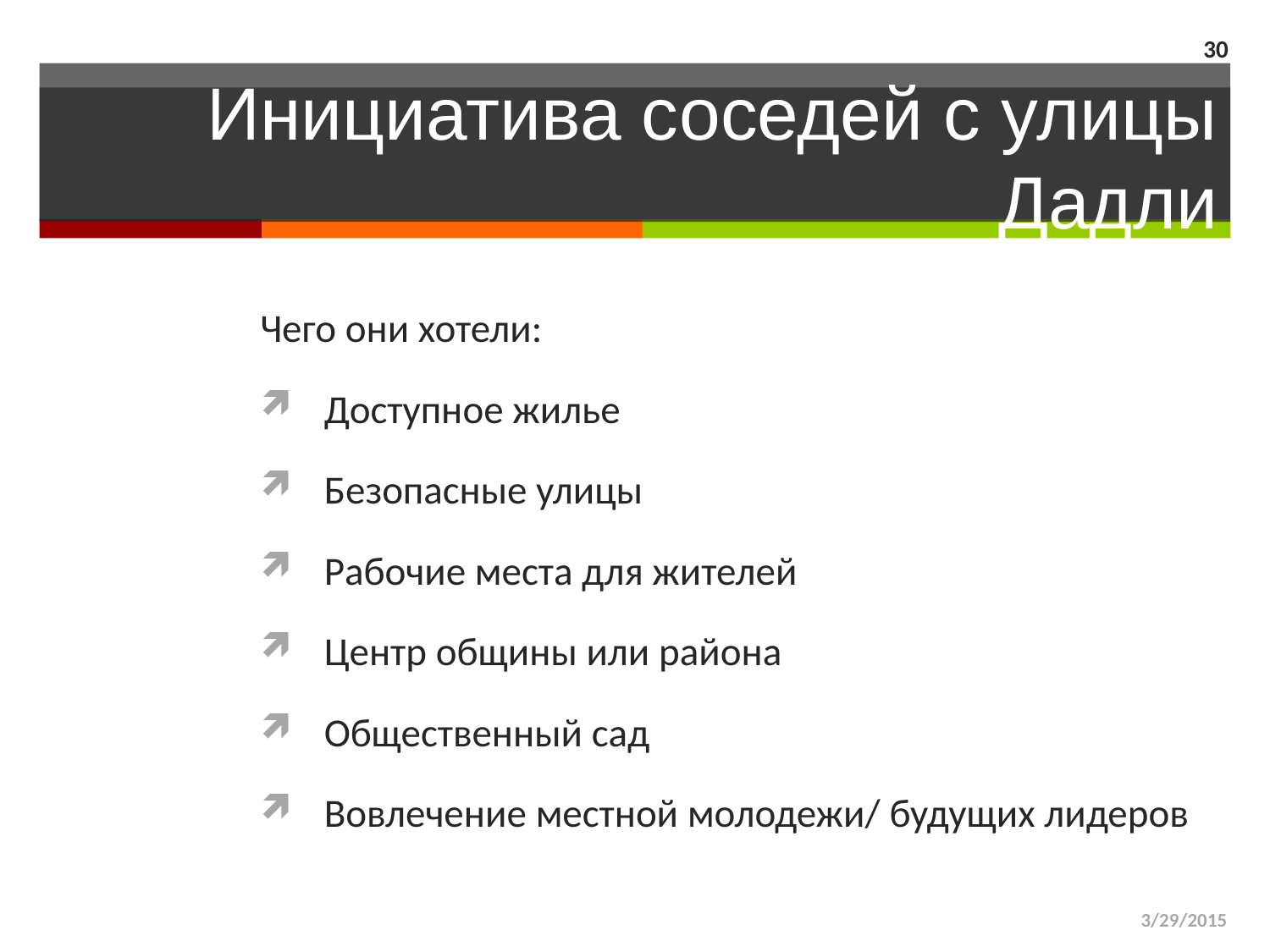

30
# Инициатива соседей с улицы Дадли
Чего они хотели:
Доступное жилье
Безопасные улицы
Рабочие места для жителей
Центр общины или района
Общественный сад
Вовлечение местной молодежи/ будущих лидеров
3/29/2015